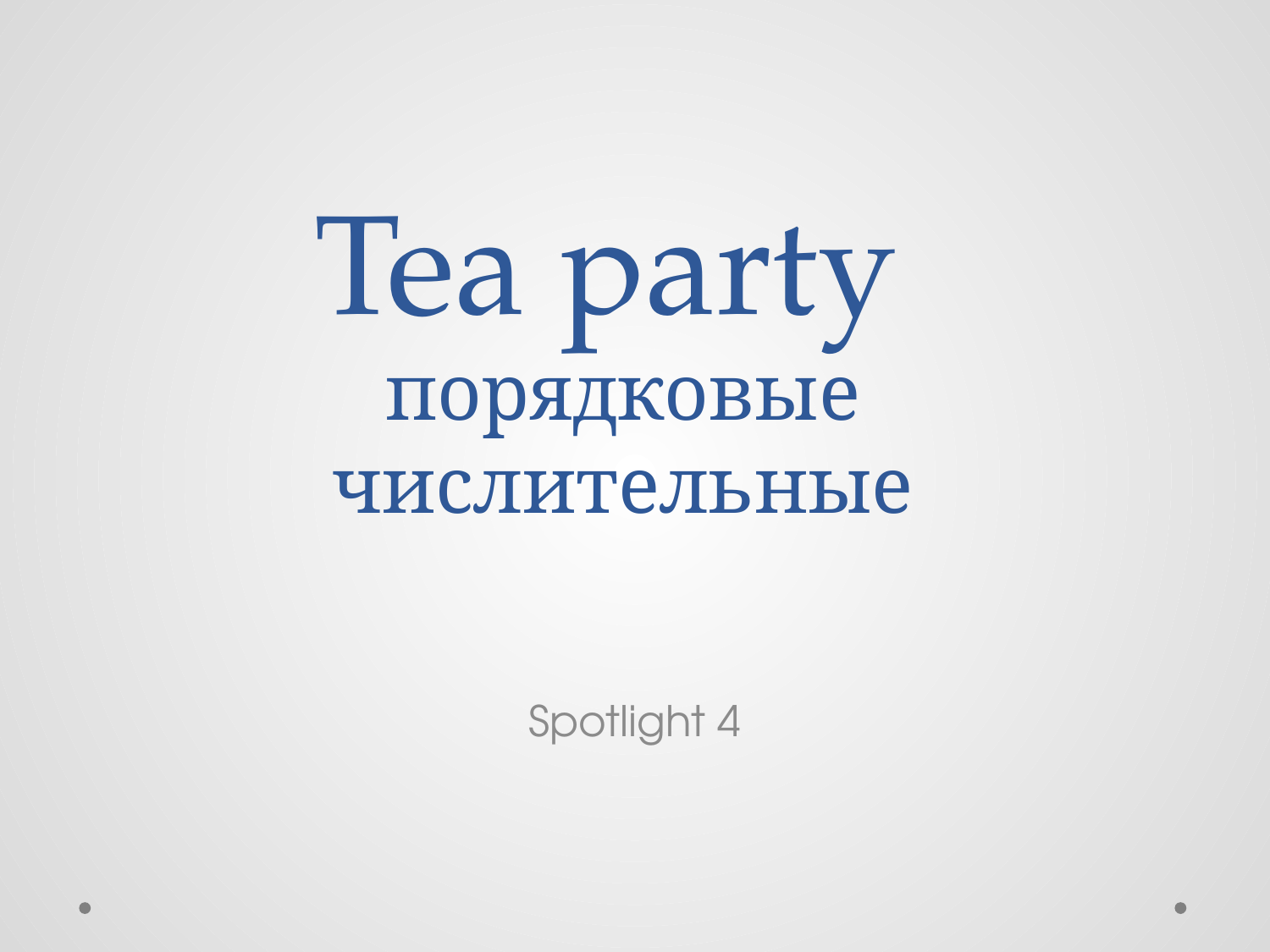

# Tea party порядковые числительные
Spotlight 4